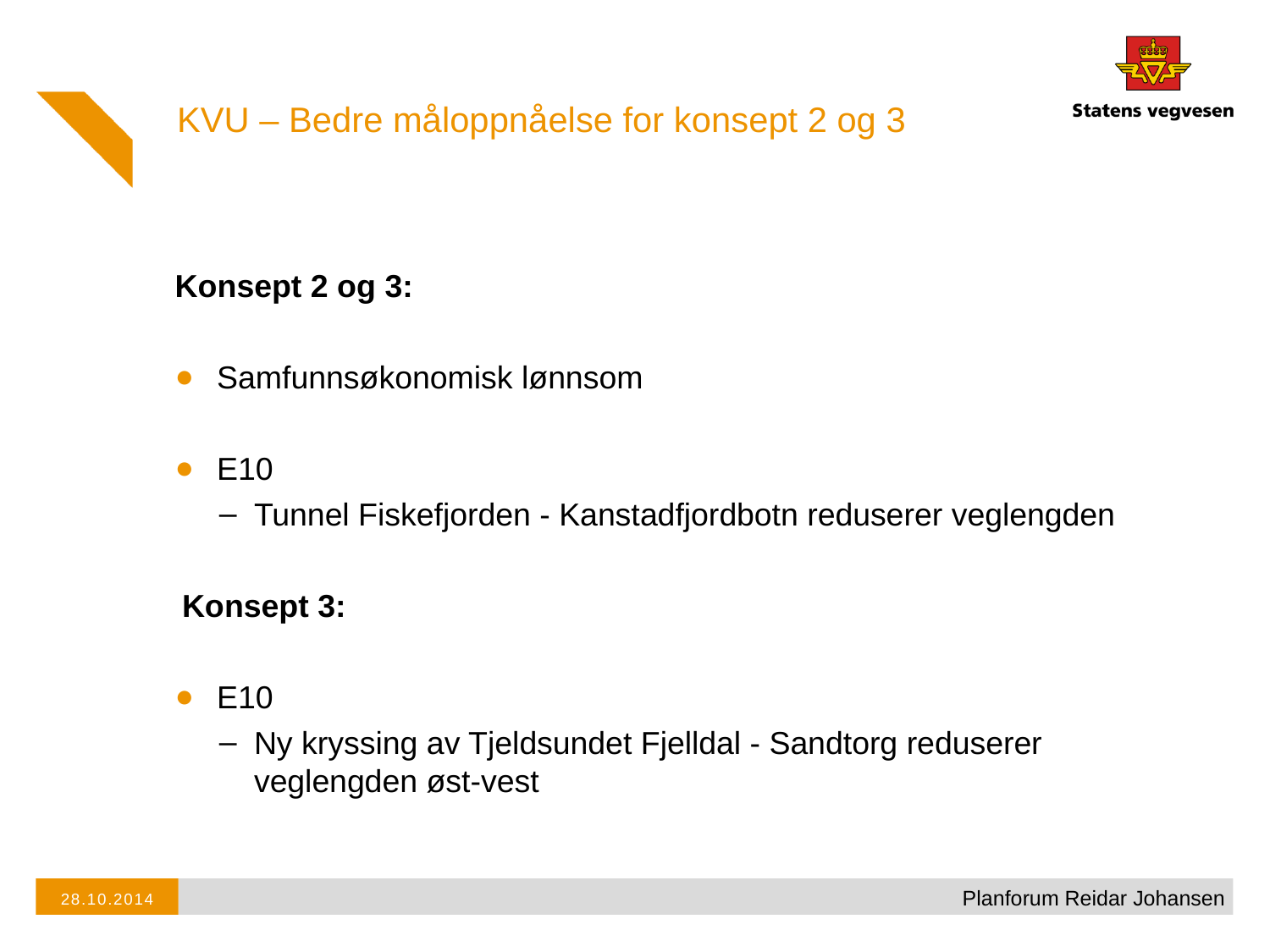

KVU – Bedre måloppnåelse for konsept 2 og 3
#
Konsept 2 og 3:

Samfunnsøkonomisk lønnsom

E10
Tunnel Fiskefjorden - Kanstadfjordbotn reduserer veglengden

Konsept 3:

E10
Ny kryssing av Tjeldsundet Fjelldal - Sandtorg reduserer veglengden øst-vest

Planforum Reidar Johansen
28.10.2014